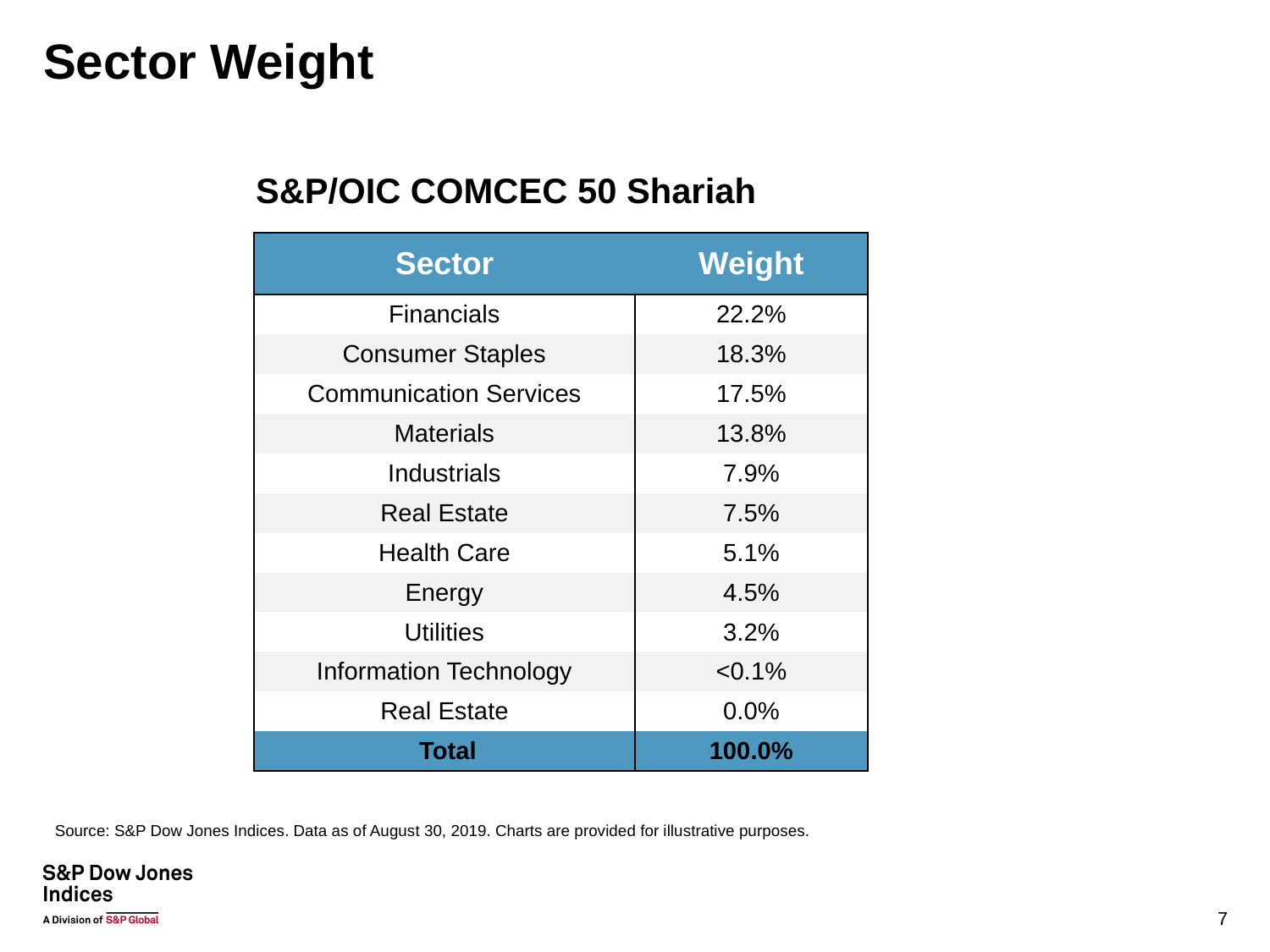

# Sector Weight
S&P/OIC COMCEC 50 Shariah
| Sector | Weight |
| --- | --- |
| Financials | 22.2% |
| Consumer Staples | 18.3% |
| Communication Services | 17.5% |
| Materials | 13.8% |
| Industrials | 7.9% |
| Real Estate | 7.5% |
| Health Care | 5.1% |
| Energy | 4.5% |
| Utilities | 3.2% |
| Information Technology | <0.1% |
| Real Estate | 0.0% |
| Total | 100.0% |
Source: S&P Dow Jones Indices. Data as of August 30, 2019. Charts are provided for illustrative purposes.
7